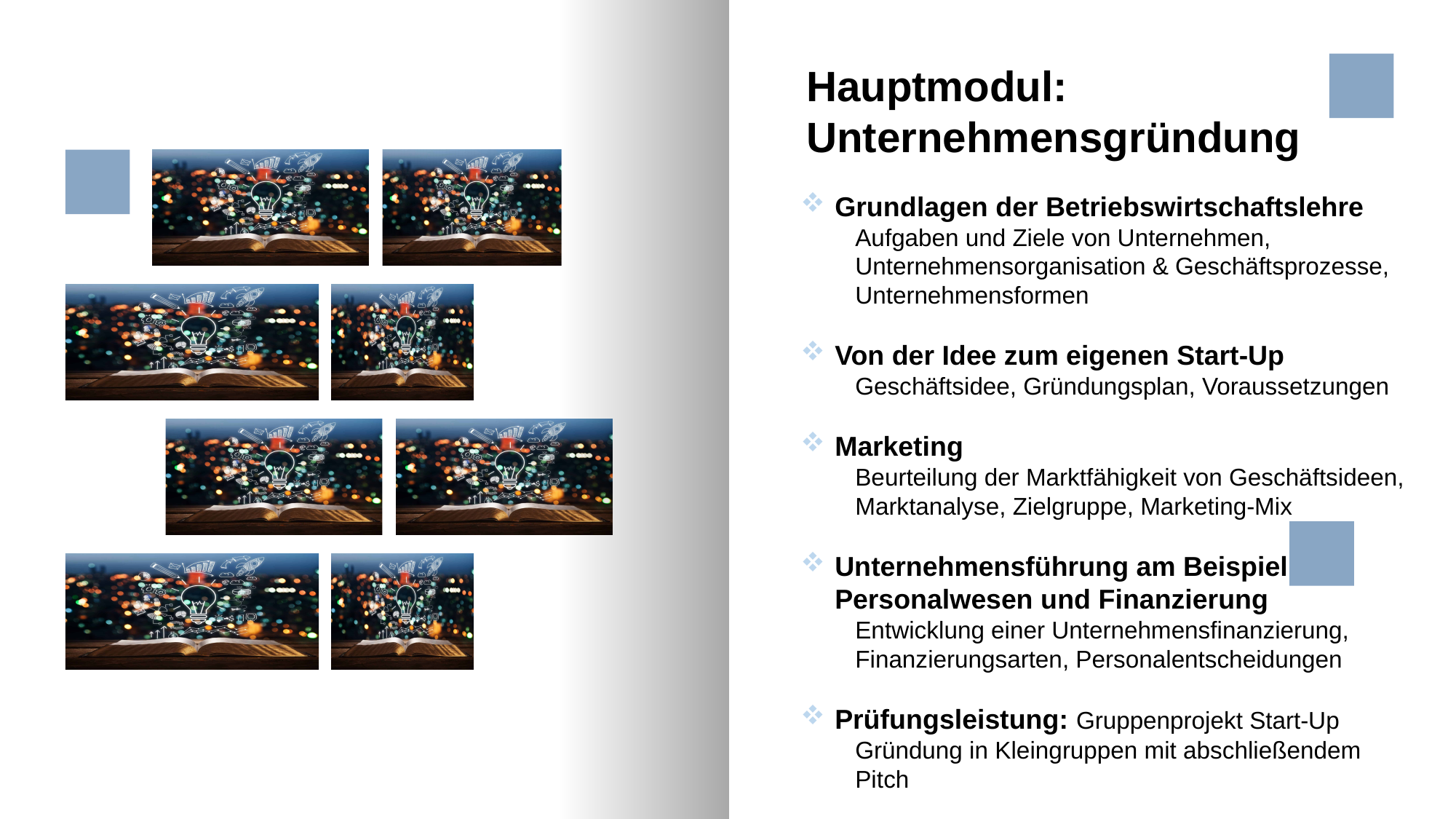

Hauptmodul: Unternehmensgründung

Grund­la­gen der Betriebswirtschaftslehre
Aufgaben und Ziele von Unternehmen, Unternehmensorganisation & Geschäftsprozesse, Unternehmensformen

Von der Idee zum eigenen Start-Up
Geschäftsidee, Gründungsplan, Voraussetzungen

Marketing
Beurteilung der Marktfähigkeit von Geschäftsideen, Marktanalyse, Zielgruppe, Marketing-Mix

Unternehmensführung am Beispiel Personalwesen und Finanzierung
Entwicklung einer Unternehmensfinanzierung, Finanzierungsarten, Personalentscheidungen

Prüfungsleistung: Gruppenprojekt Start-Up
Gründung in Kleingruppen mit abschließendem Pitch